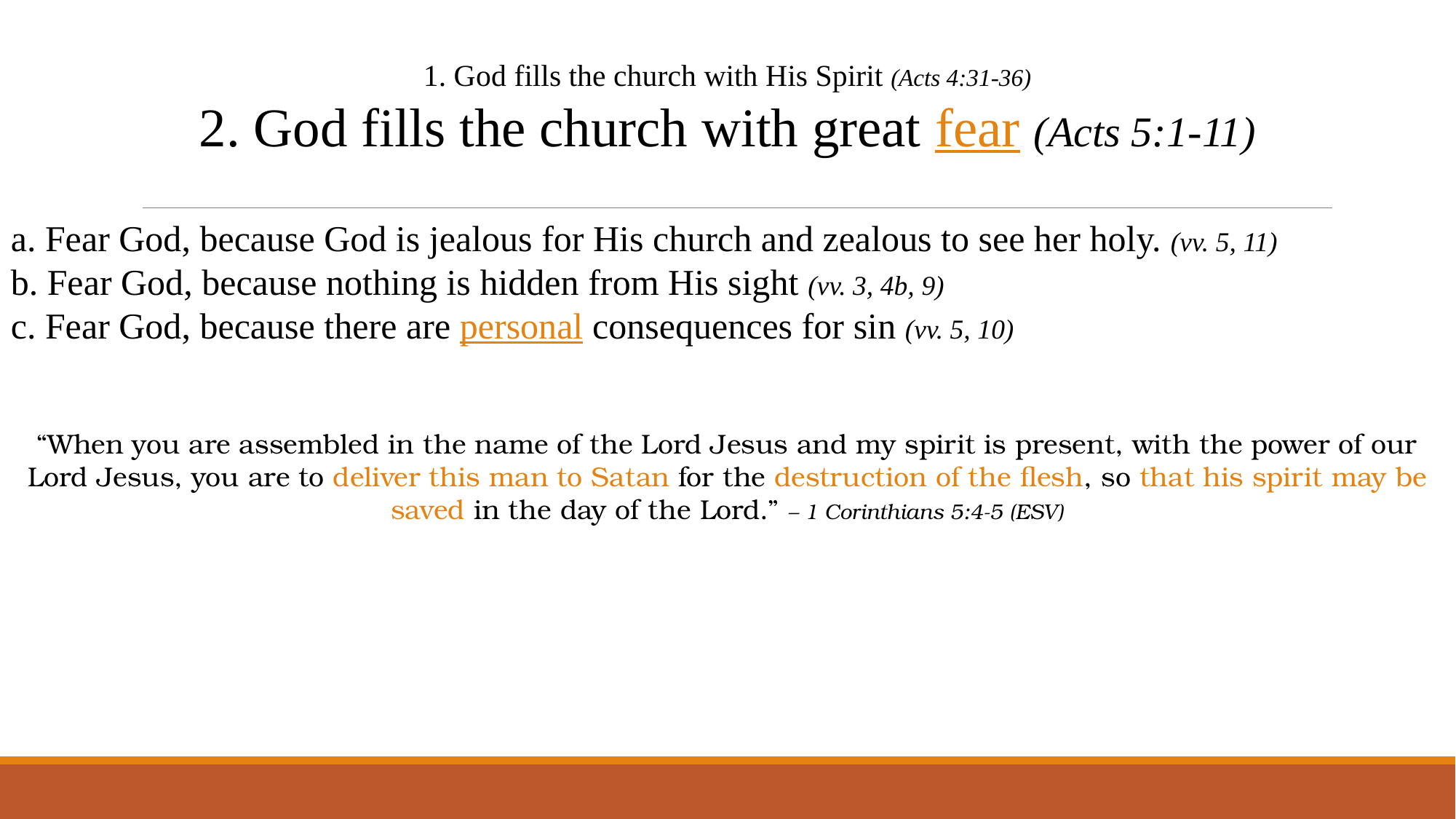

1. God fills the church with His Spirit (Acts 4:31-36)
2. God fills the church with great fear (Acts 5:1-11)
a. Fear God, because God is jealous for His church and zealous to see her holy. (vv. 5, 11)
b. Fear God, because nothing is hidden from His sight (vv. 3, 4b, 9)
c. Fear God, because there are personal consequences for sin (vv. 5, 10)
“When you are assembled in the name of the Lord Jesus and my spirit is present, with the power of our Lord Jesus, you are to deliver this man to Satan for the destruction of the flesh, so that his spirit may be saved in the day of the Lord.” – 1 Corinthians 5:4-5 (ESV)